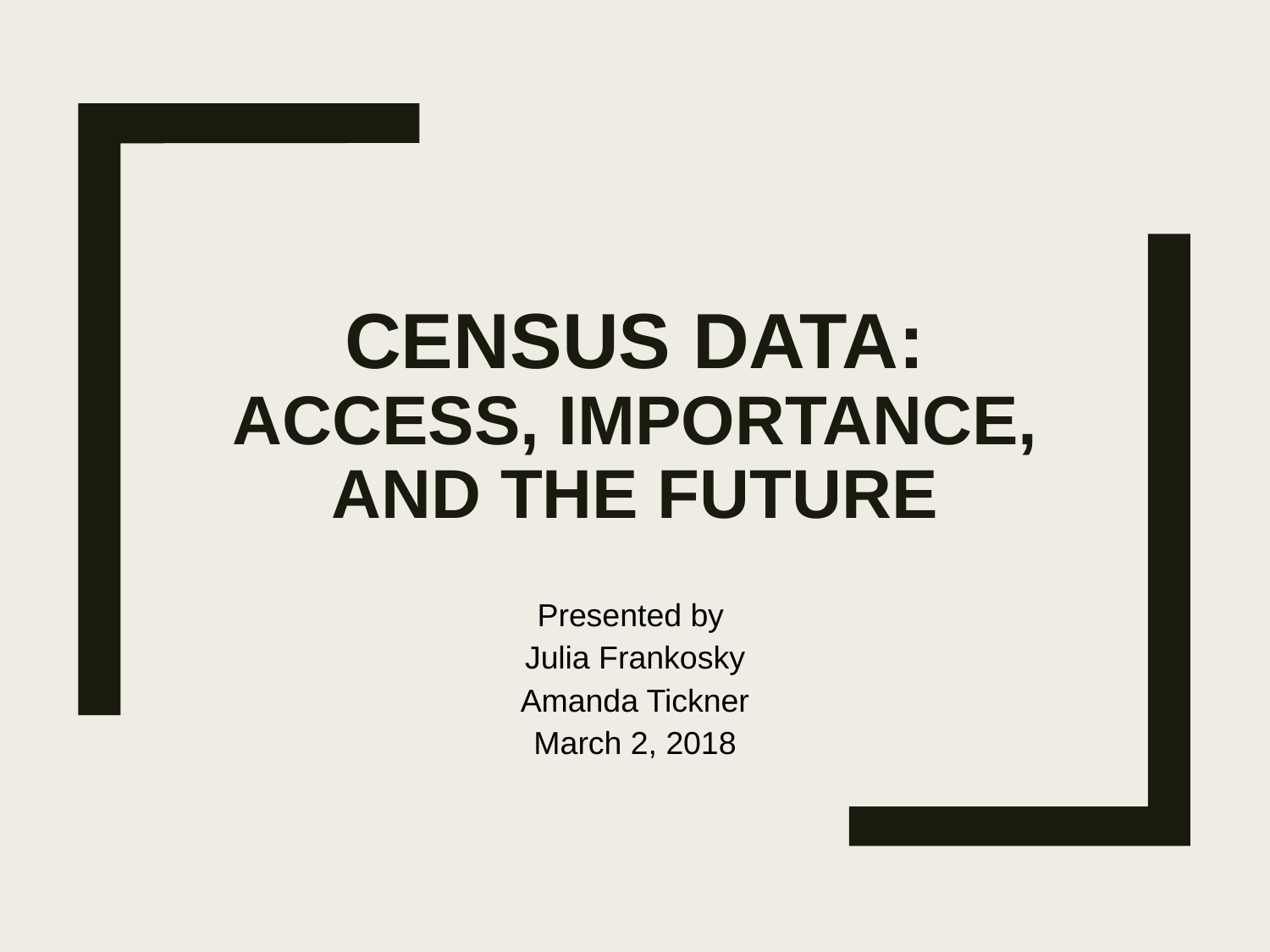

# Census Data: Access, Importance, and the Future
Presented by
Julia Frankosky
Amanda Tickner
March 2, 2018